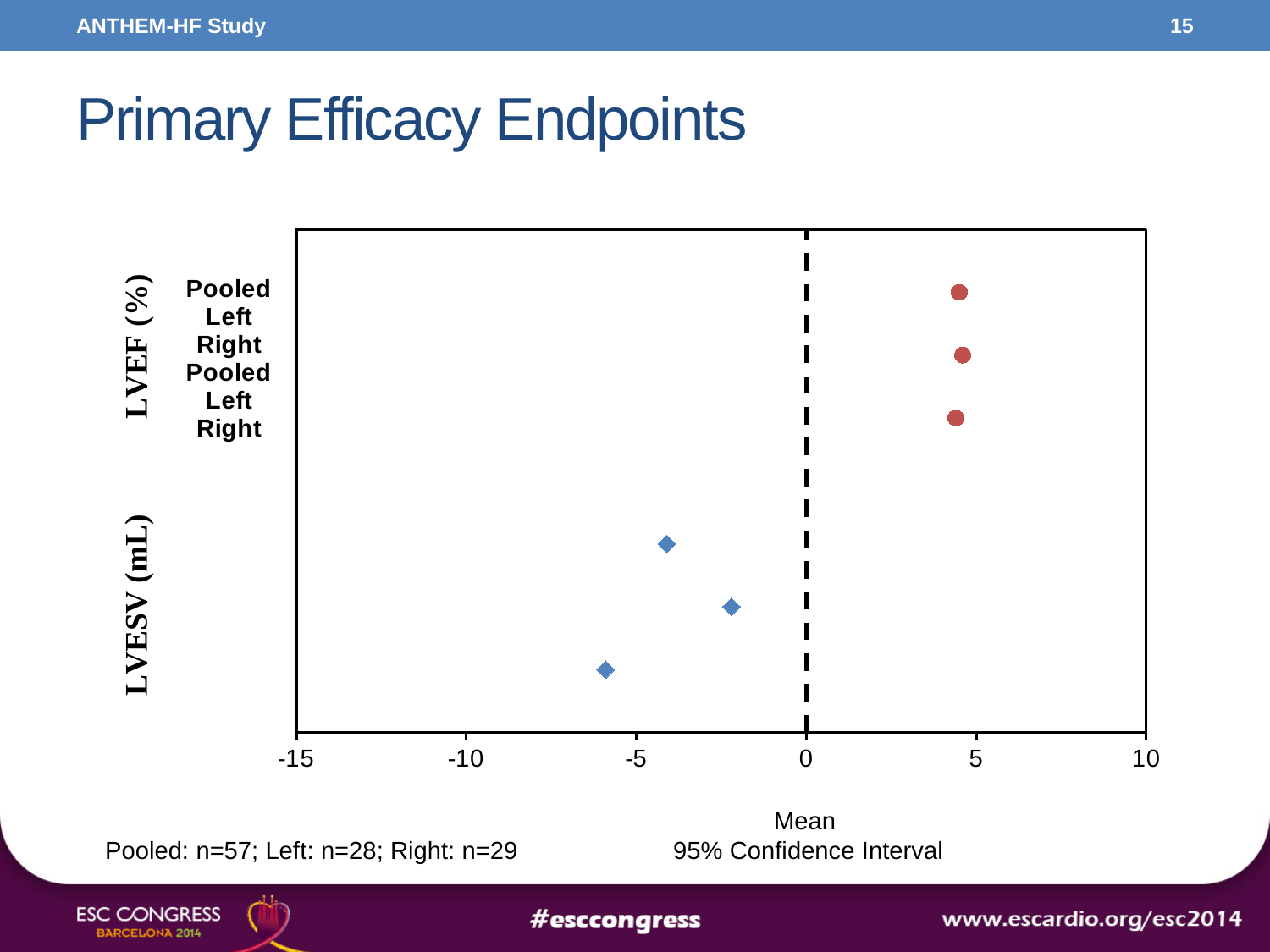

ANTHEM-HF Study
15
# Primary Efficacy Endpoints

### Chart

| Category |  |
|---|---|
Mean
95% Confidence Interval
Pooled: n=57; Left: n=28; Right: n=29